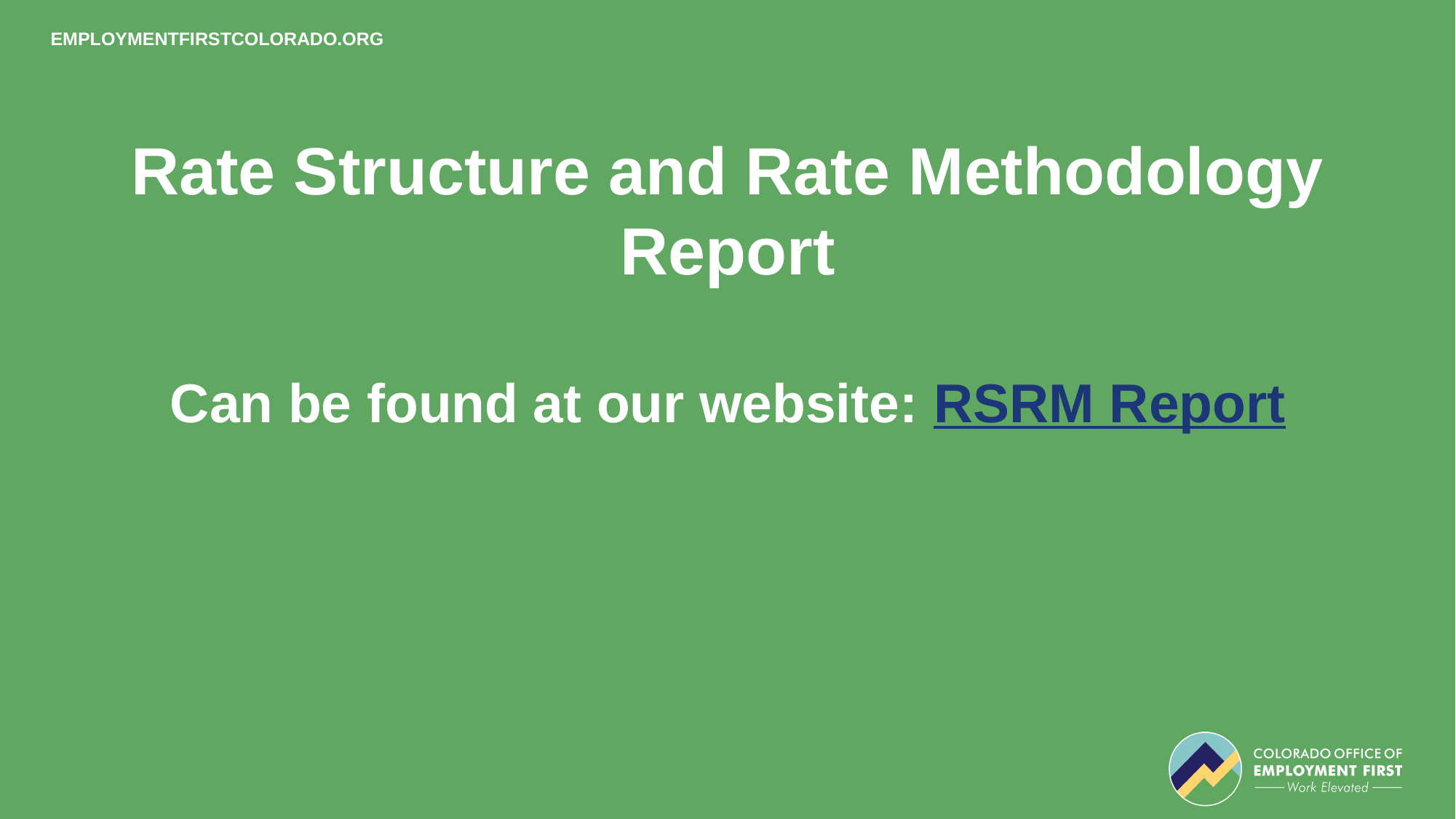

# Rate Structure and Rate Methodology Report Can be found at our website: RSRM Report